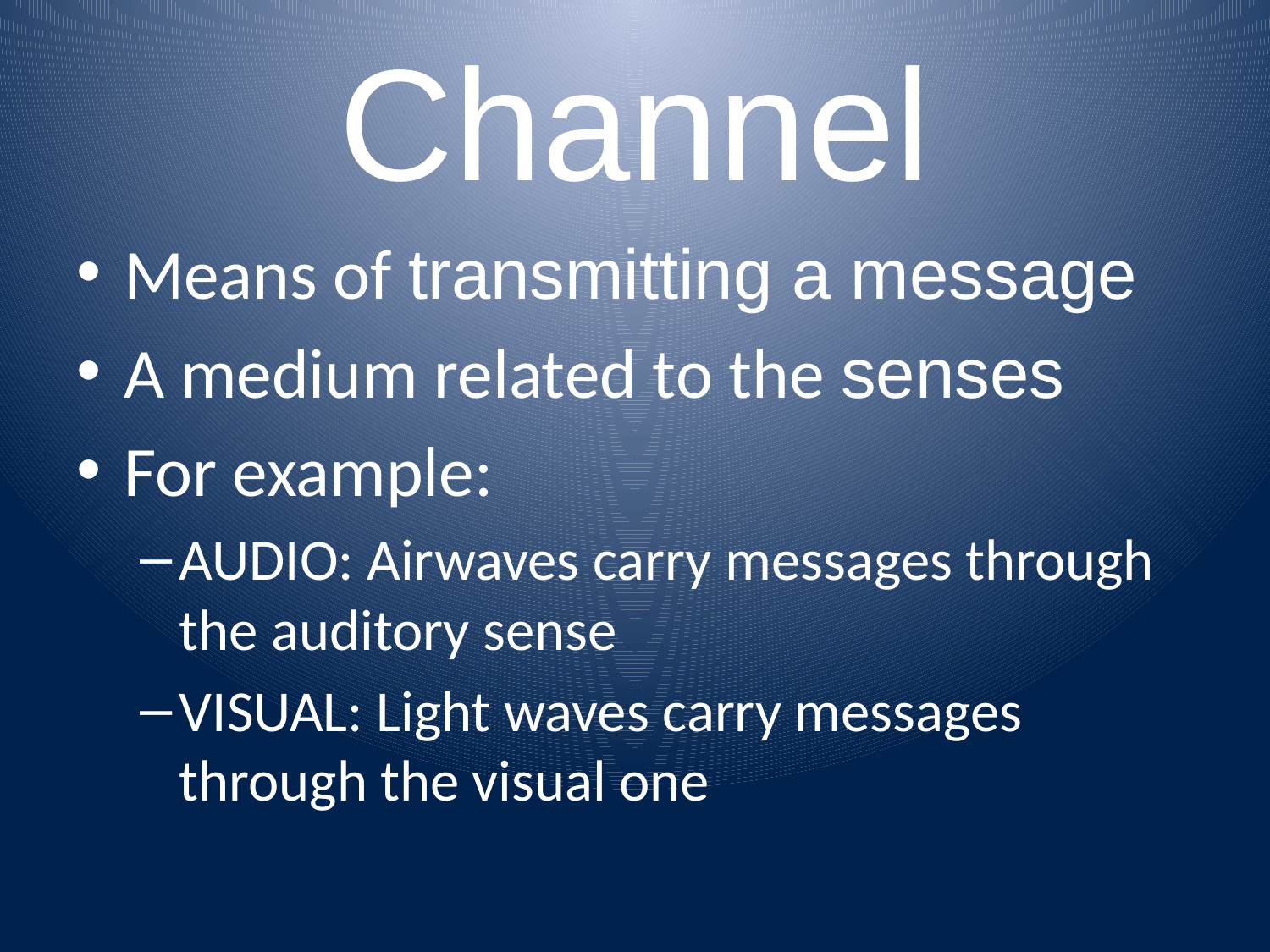

# Channel
Means of transmitting a message
A medium related to the senses
For example:
AUDIO: Airwaves carry messages through the auditory sense
VISUAL: Light waves carry messages through the visual one